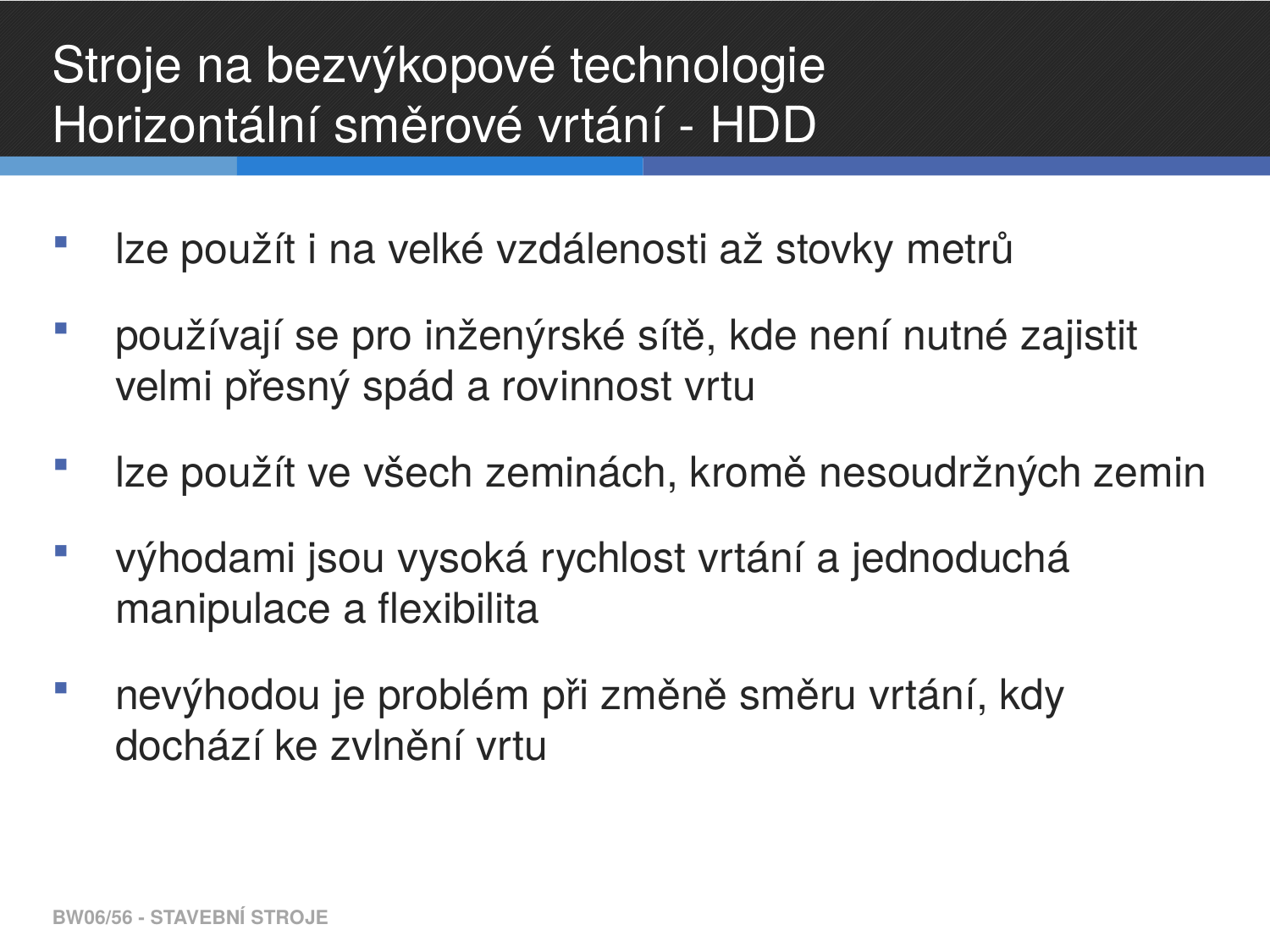

# Stroje na bezvýkopové technologie Horizontální směrové vrtání - HDD
lze použít i na velké vzdálenosti až stovky metrů
používají se pro inženýrské sítě, kde není nutné zajistit velmi přesný spád a rovinnost vrtu
lze použít ve všech zeminách, kromě nesoudržných zemin
výhodami jsou vysoká rychlost vrtání a jednoduchá manipulace a flexibilita
nevýhodou je problém při změně směru vrtání, kdy dochází ke zvlnění vrtu

BW06/56 - STAVEBNÍ STROJE